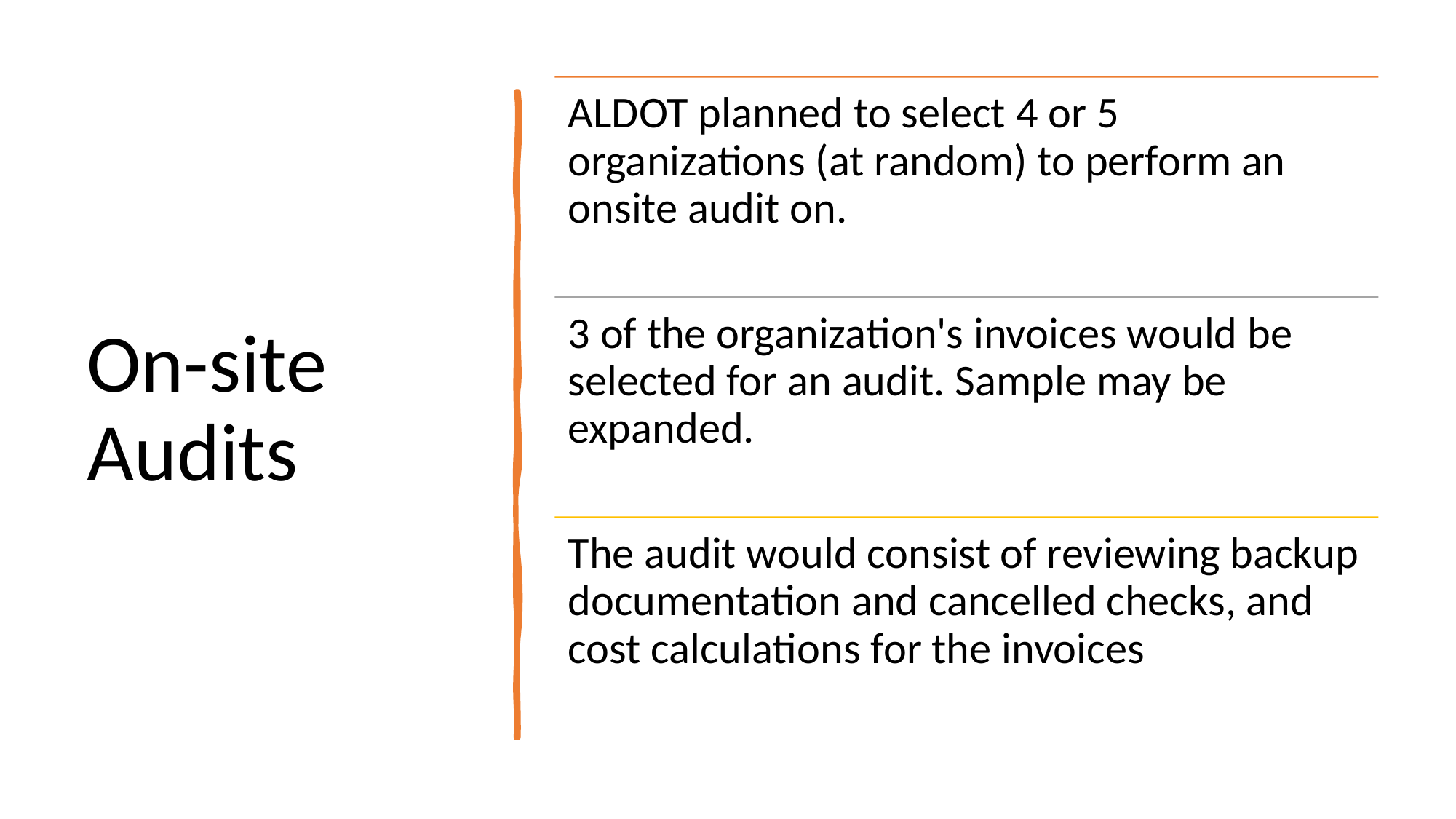

ALDOT planned to select 4 or 5 organizations (at random) to perform an onsite audit on.
3 of the organization's invoices would be selected for an audit. Sample may be expanded.
The audit would consist of reviewing backup documentation and cancelled checks, and cost calculations for the invoices
# On-site Audits